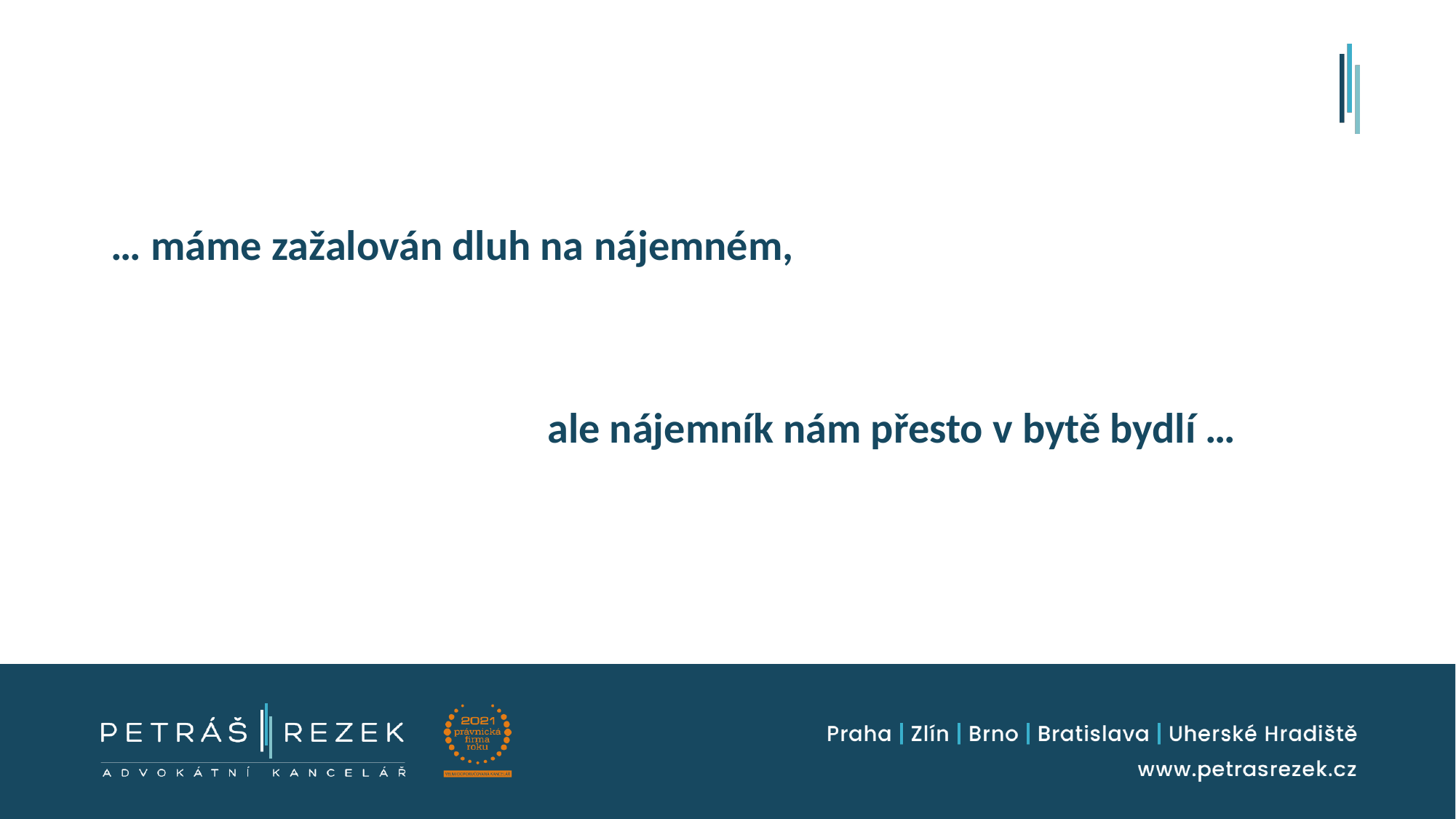

#
… máme zažalován dluh na nájemném,

				ale nájemník nám přesto v bytě bydlí …